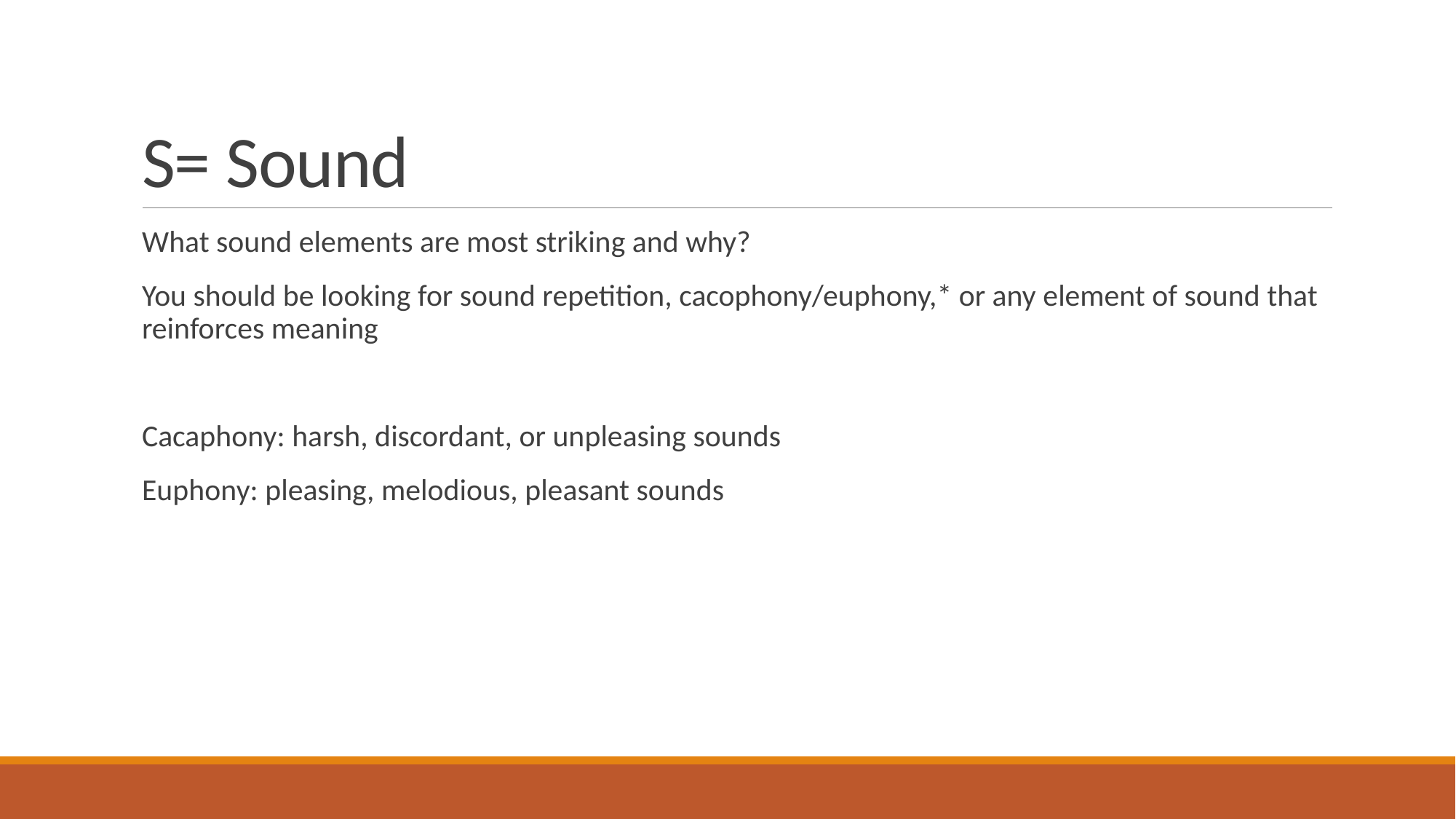

# S= Sound
What sound elements are most striking and why?
You should be looking for sound repetition, cacophony/euphony,* or any element of sound that reinforces meaning

Cacaphony: harsh, discordant, or unpleasing sounds
Euphony: pleasing, melodious, pleasant sounds